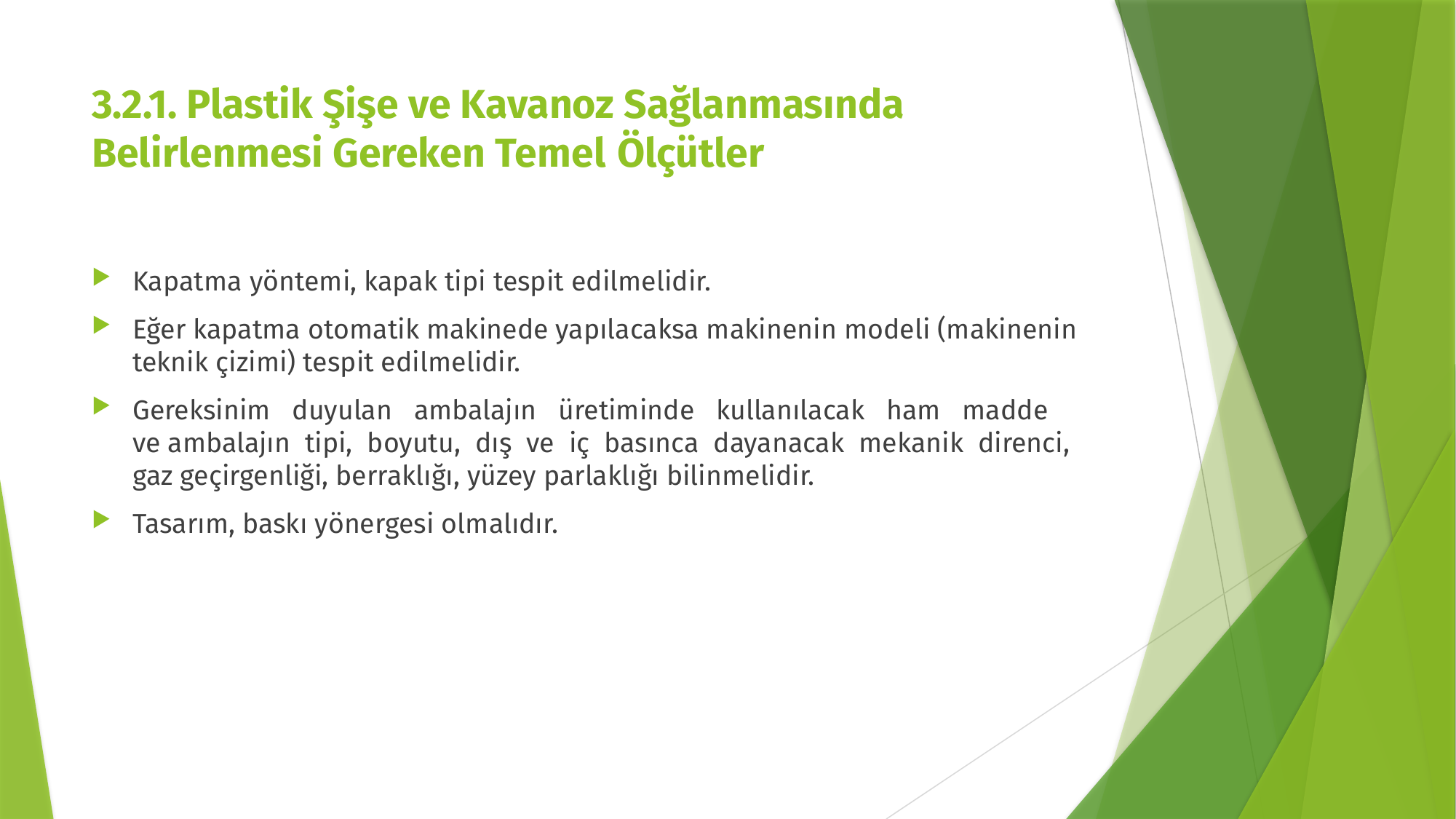

# 3.2.1. Plastik Şişe ve Kavanoz Sağlanmasında Belirlenmesi Gereken Temel Ölçütler
Kapatma yöntemi, kapak tipi tespit edilmelidir.
Eğer kapatma otomatik makinede yapılacaksa makinenin modeli (makinenin teknik çizimi) tespit edilmelidir.
Gereksinim   duyulan   ambalajın   üretiminde   kullanılacak   ham   madde   ve ambalajın  tipi,  boyutu,  dış  ve  iç  basınca  dayanacak  mekanik  direnci,  gaz geçirgenliği, berraklığı, yüzey parlaklığı bilinmelidir.
Tasarım, baskı yönergesi olmalıdır.